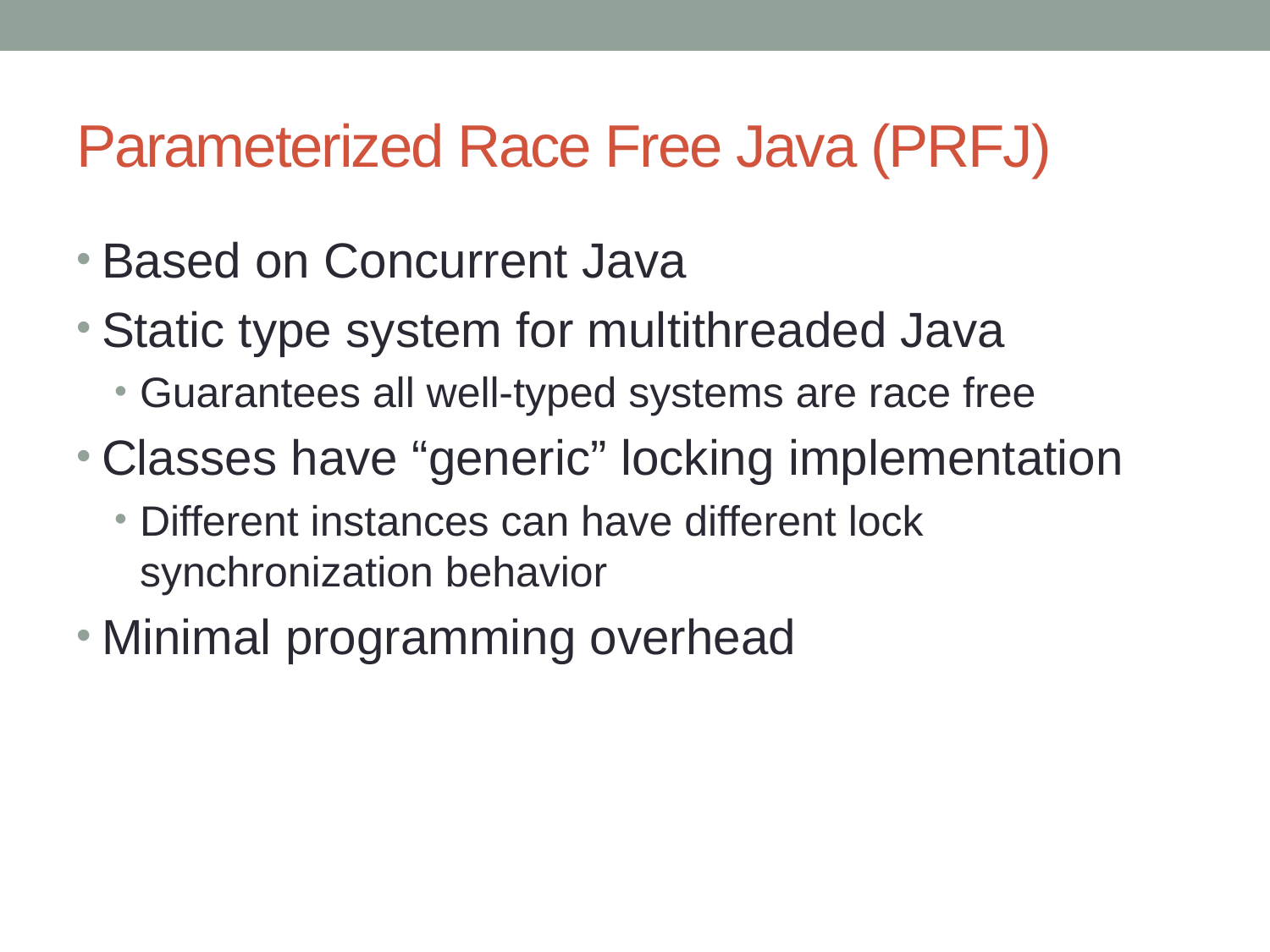

# Parameterized Race Free Java (PRFJ)
Based on Concurrent Java
Static type system for multithreaded Java
Guarantees all well-typed systems are race free
Classes have “generic” locking implementation
Different instances can have different lock synchronization behavior
Minimal programming overhead